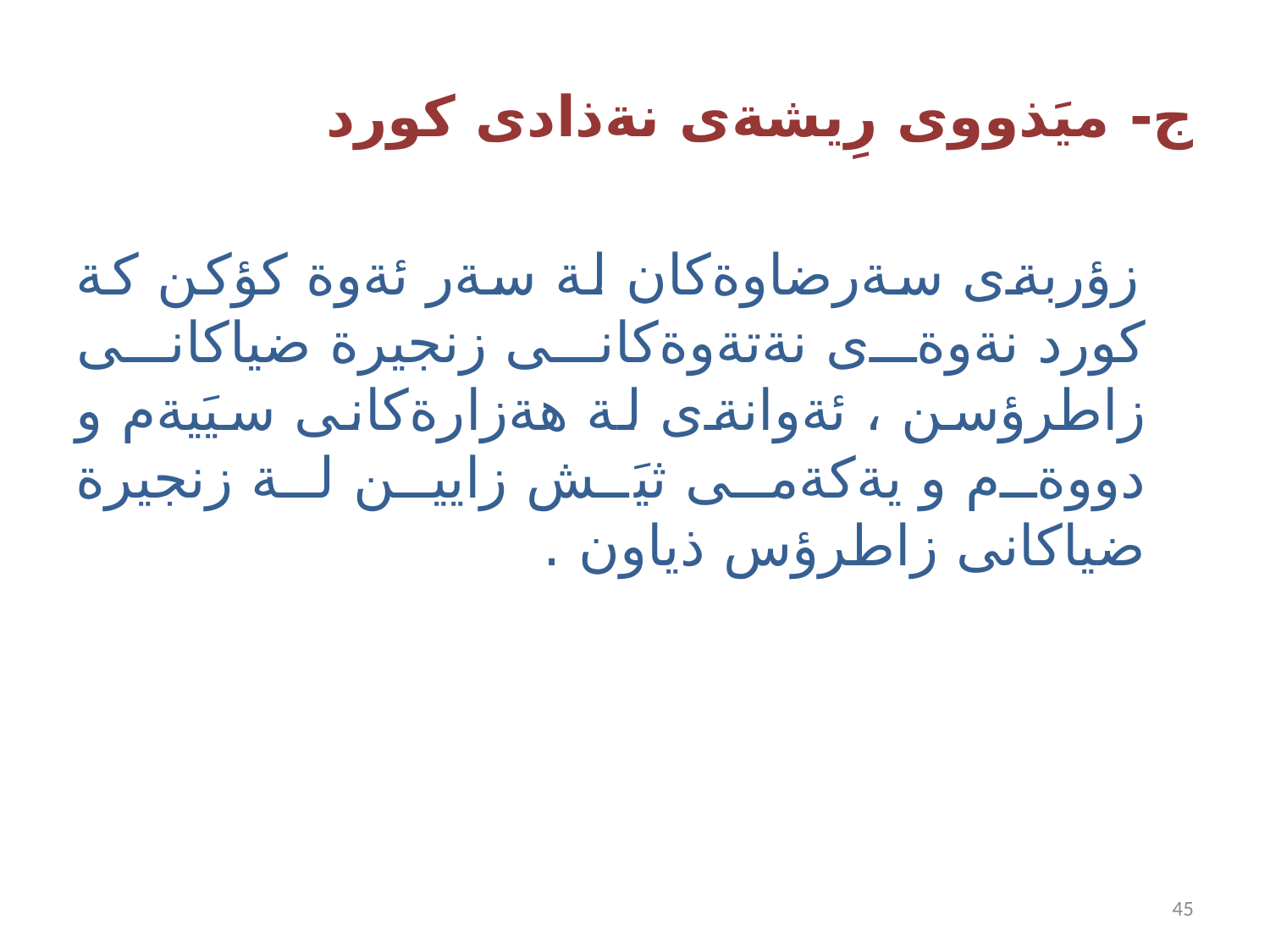

ج- ميَذووى رِيشةى نةذادى كورد

   زؤربةى سةرضاوةكان لة سةر ئةوة كؤكن كة كورد نةوةى نةتةوةكانى زنجيرة ضياكانى زاطرؤسن ، ئةوانةى لة هةزارةكانى سيَيةم و دووةم و يةكةمى ثيَش زايين لة زنجيرة ضياكانى زاطرؤس ذياون .

45